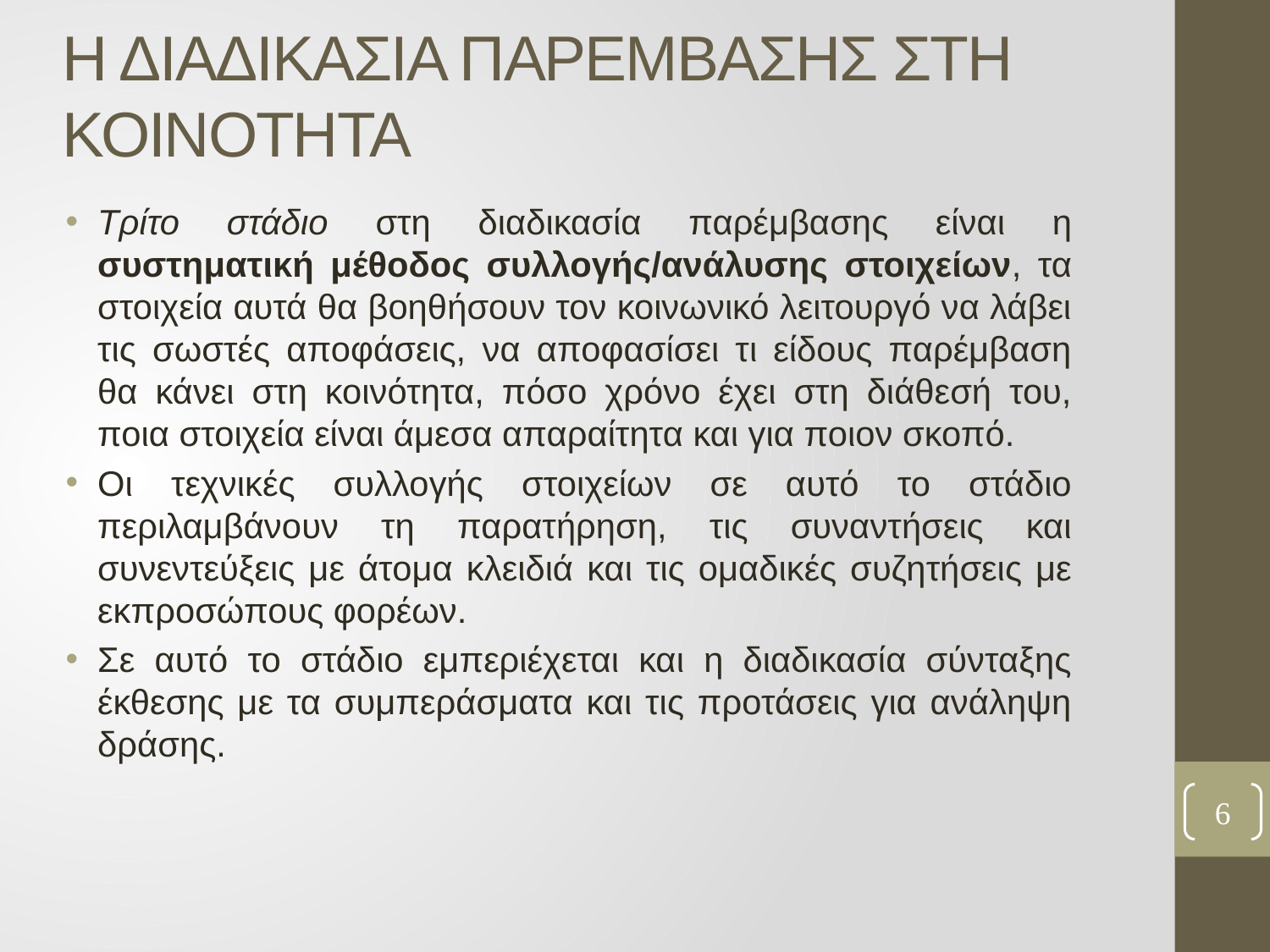

# Η ΔΙΑΔΙΚΑΣΙΑ ΠΑΡΕΜΒΑΣΗΣ ΣΤΗ ΚΟΙΝΟΤΗΤΑ
Τρίτο στάδιο στη διαδικασία παρέμβασης είναι η συστηματική μέθοδος συλλογής/ανάλυσης στοιχείων, τα στοιχεία αυτά θα βοηθήσουν τον κοινωνικό λειτουργό να λάβει τις σωστές αποφάσεις, να αποφασίσει τι είδους παρέμβαση θα κάνει στη κοινότητα, πόσο χρόνο έχει στη διάθεσή του, ποια στοιχεία είναι άμεσα απαραίτητα και για ποιον σκοπό.
Οι τεχνικές συλλογής στοιχείων σε αυτό το στάδιο περιλαμβάνουν τη παρατήρηση, τις συναντήσεις και συνεντεύξεις με άτομα κλειδιά και τις ομαδικές συζητήσεις με εκπροσώπους φορέων.
Σε αυτό το στάδιο εμπεριέχεται και η διαδικασία σύνταξης έκθεσης με τα συμπεράσματα και τις προτάσεις για ανάληψη δράσης.
6